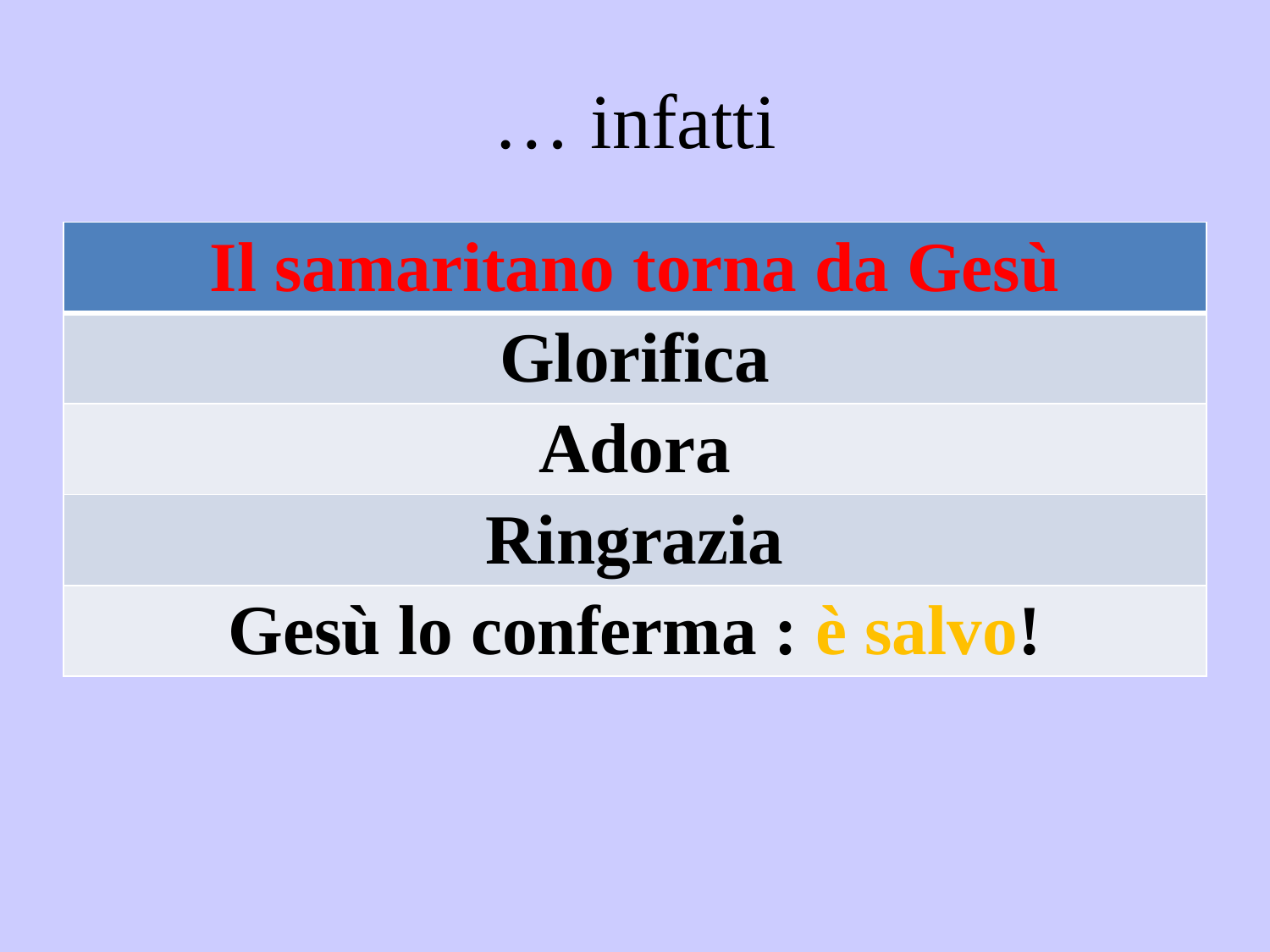

# … infatti
| Il samaritano torna da Gesù |
| --- |
| Glorifica |
| Adora |
| Ringrazia |
| Gesù lo conferma : è salvo! |